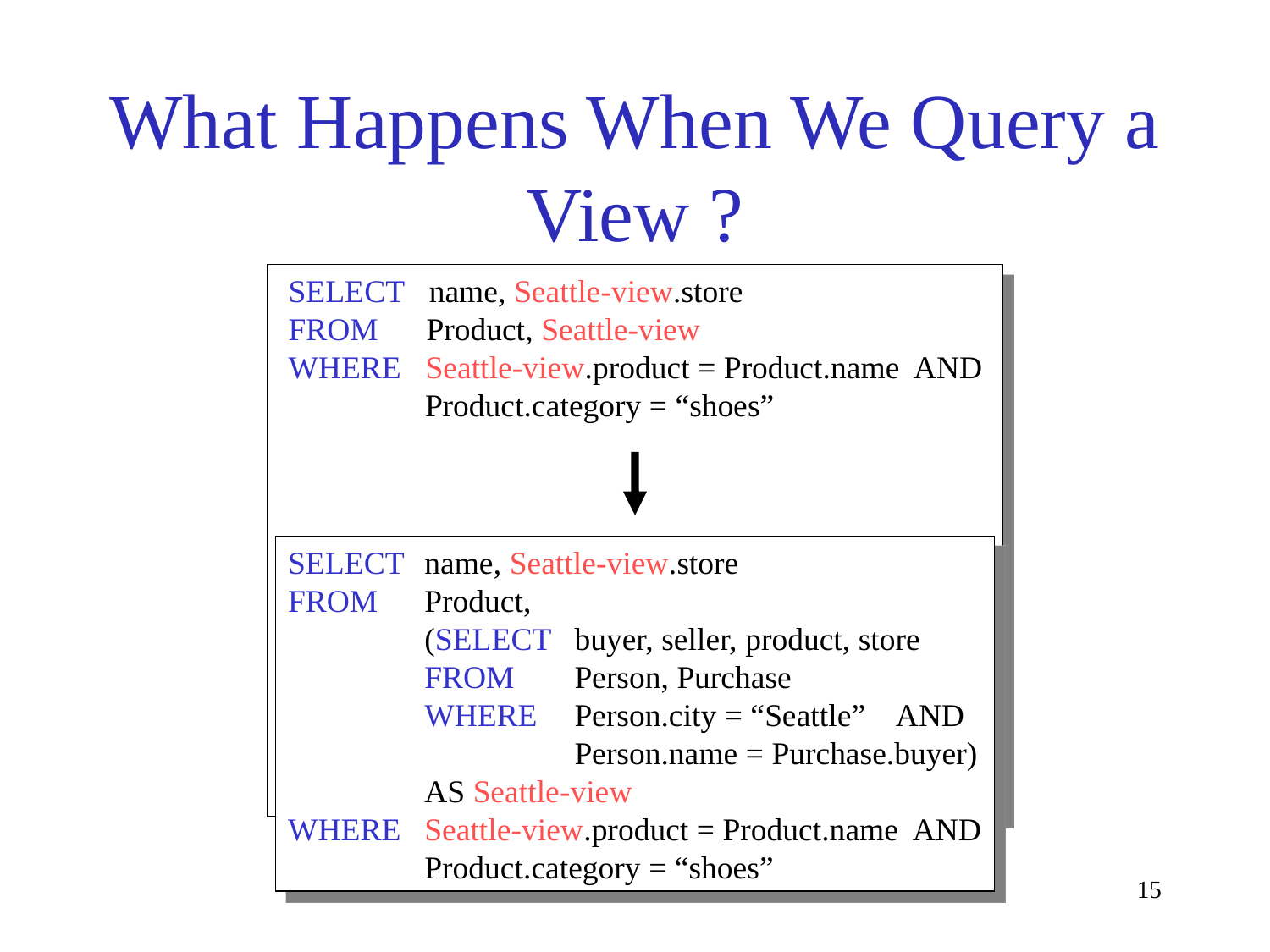

# What Happens When We Query a View ?
 SELECT   name, Seattle-view.store
 FROM      Product, Seattle-view
 WHERE   Seattle-view.product = Product.name  AND
                  Product.category = “shoes”

SELECT	name, Seattle-view.store
FROM	Product,
	(SELECT	buyer, seller, product, store
	FROM	Person, Purchase
	WHERE	Person.city = “Seattle”    AND
		Person.name = Purchase.buyer)
	AS Seattle-view
WHERE	Seattle-view.product = Product.name  AND
	Product.category = “shoes”
15